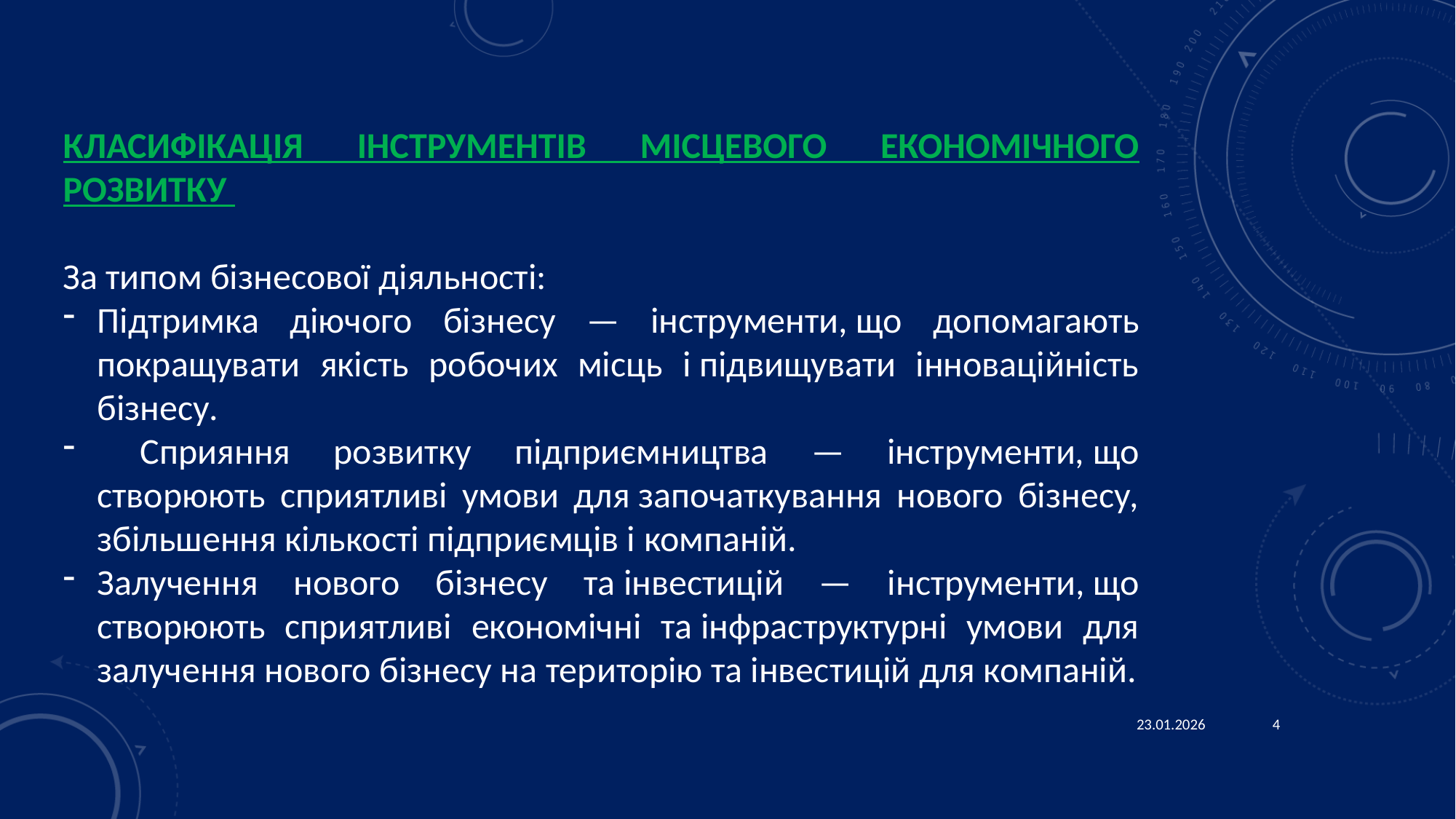

КЛАСИФІКАЦІЯ ІНСТРУМЕНТІВ МІСЦЕВОГО ЕКОНОМІЧНОГО РОЗВИТКУ

За типом бізнесової діяльності:
Підтримка діючого бізнесу — інструменти, що допомагають покращувати якість робочих місць і підвищувати інноваційність бізнесу.
 Сприяння розвитку підприємництва — інструменти, що створюють сприятливі умови для започаткування нового бізнесу, збільшення кількості підприємців і компаній.
Залучення нового бізнесу та інвестицій — інструменти, що створюють сприятливі економічні та інфраструктурні умови для залучення нового бізнесу на територію та інвестицій для компаній.
23.01.2026
4